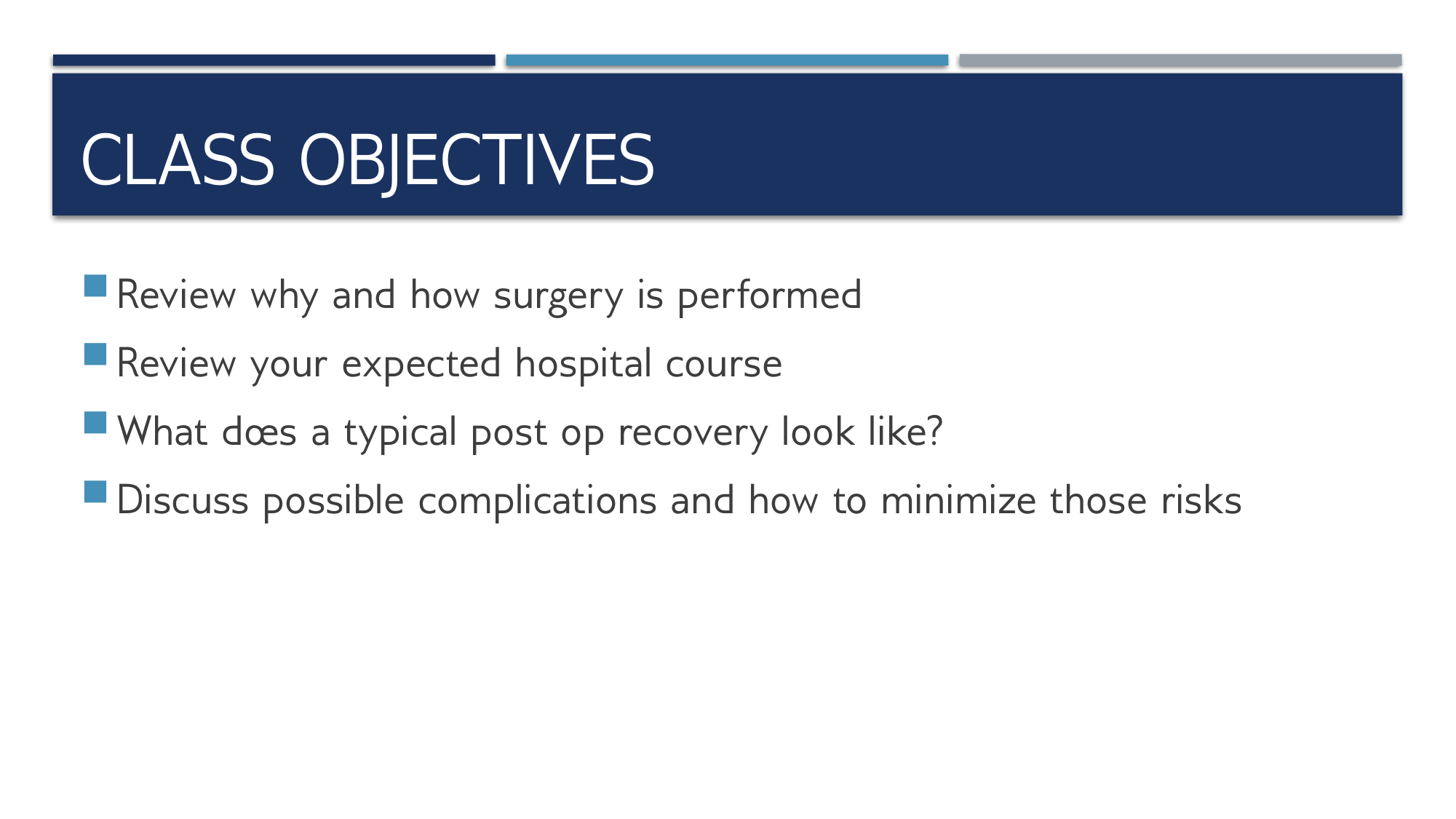

# Class objectives
Review why and how surgery is performed
Review your expected hospital course
What does a typical post op recovery look like?
Discuss possible complications and how to minimize those risks